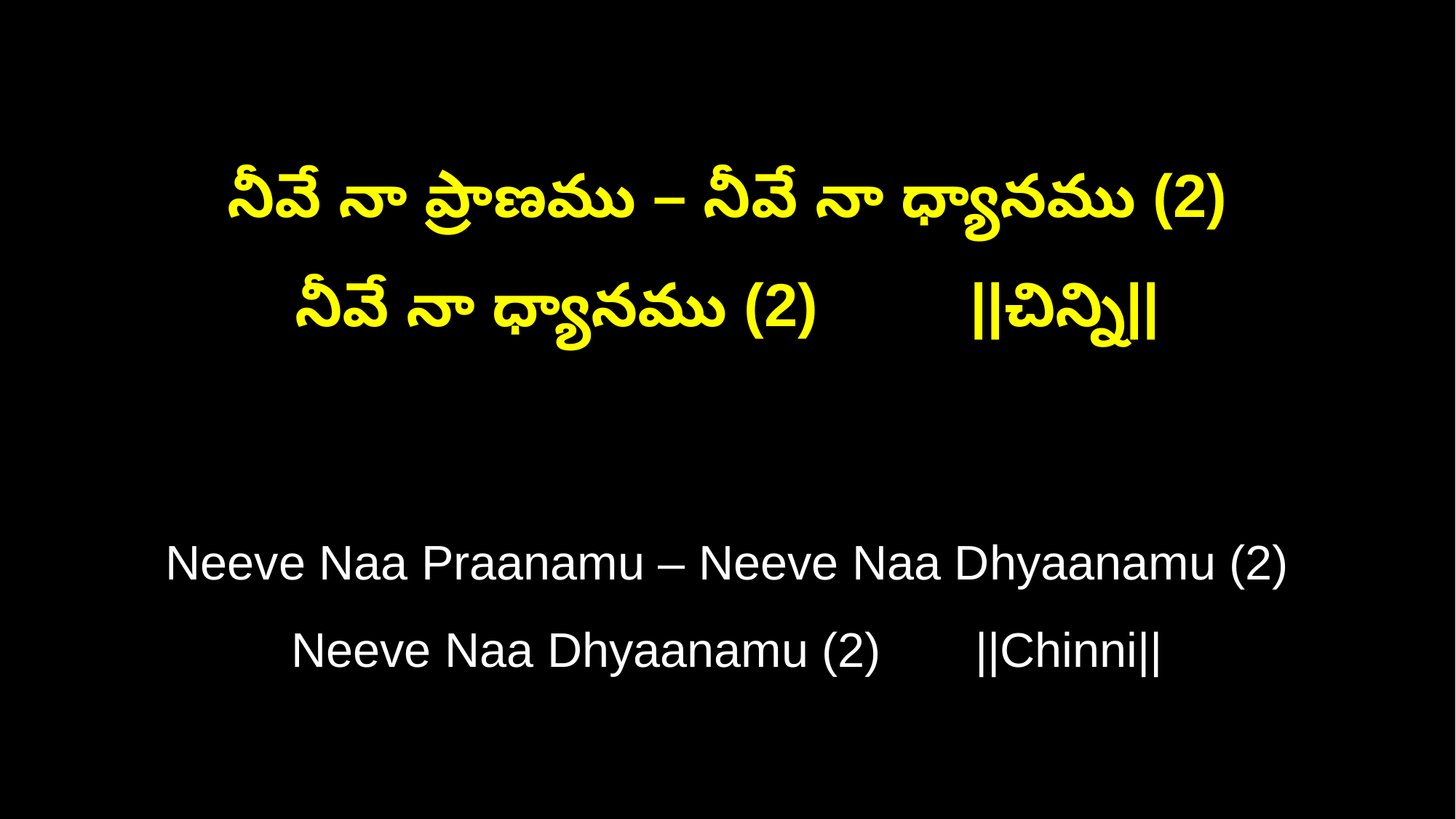

నీవే నా ప్రాణము – నీవే నా ధ్యానము (2)
నీవే నా ధ్యానము (2)         ||చిన్ని||
Neeve Naa Praanamu – Neeve Naa Dhyaanamu (2)
Neeve Naa Dhyaanamu (2)       ||Chinni||